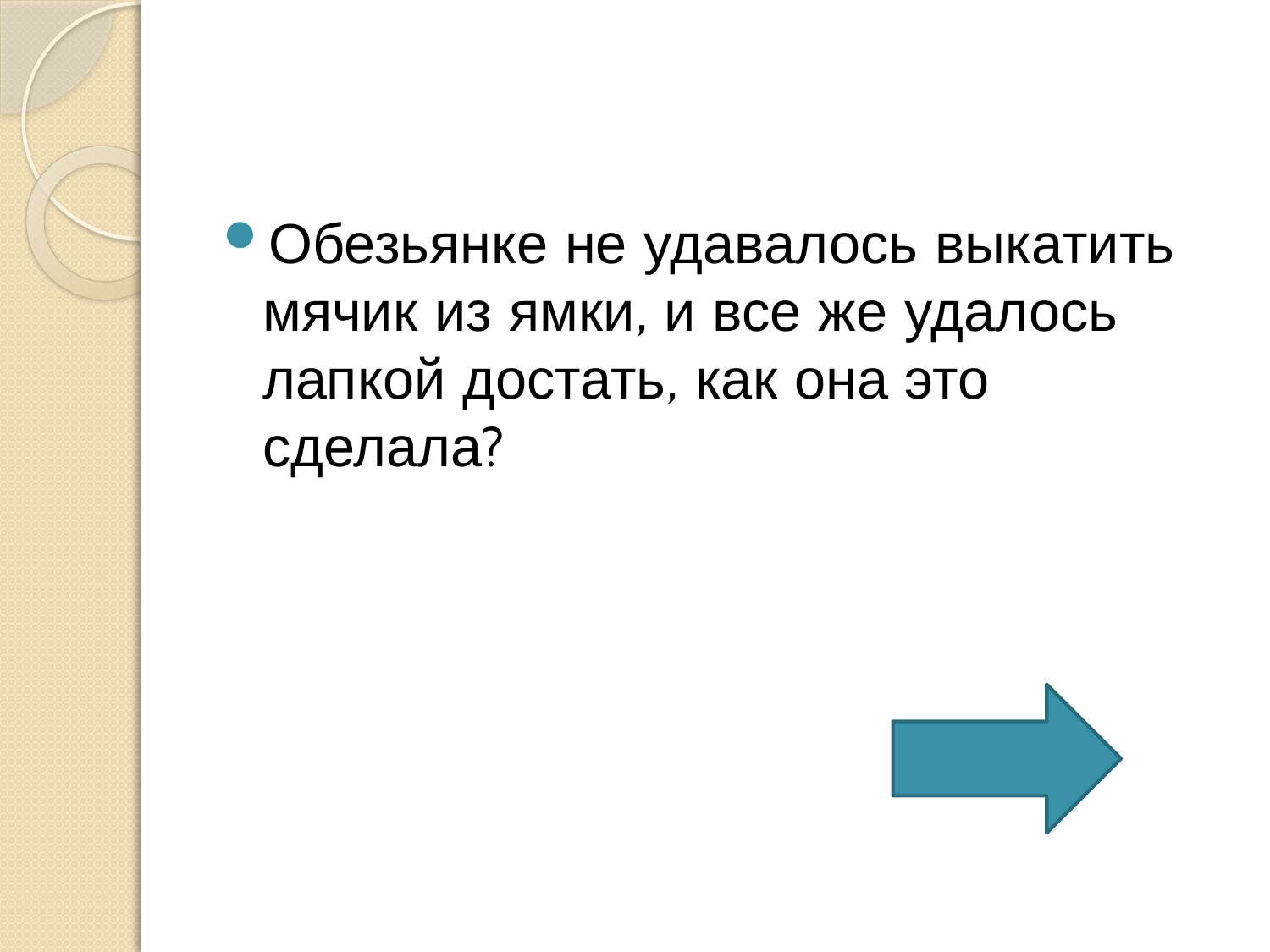

#
Обезьянке не удавалось выкатить мячик из ямки, и все же удалось лапкой достать, как она это сделала?